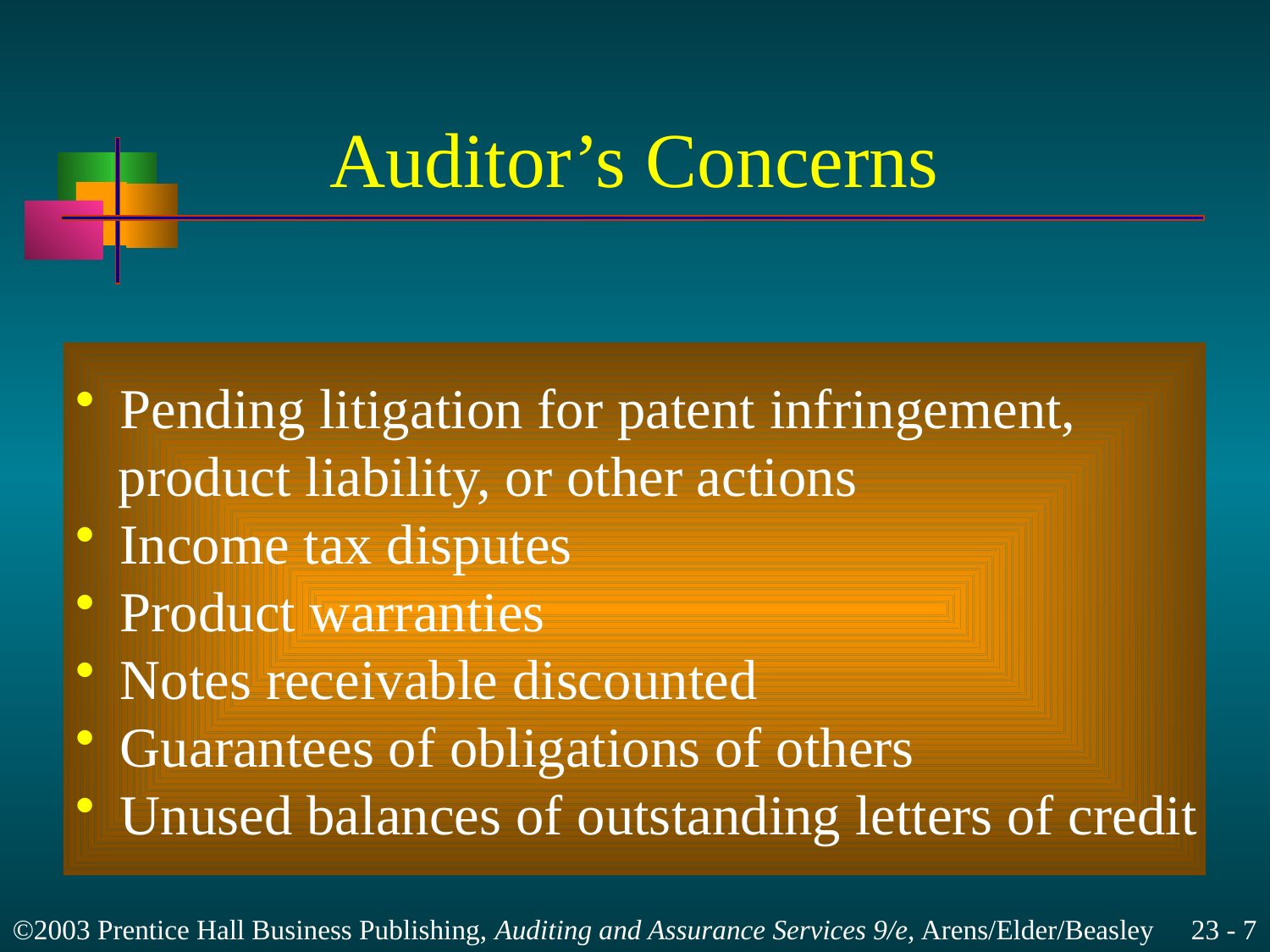

# Auditor’s Concerns
 Pending litigation for patent infringement,
   product liability, or other actions
 Income tax disputes
 Product warranties
 Notes receivable discounted
 Guarantees of obligations of others
 Unused balances of outstanding letters of credit